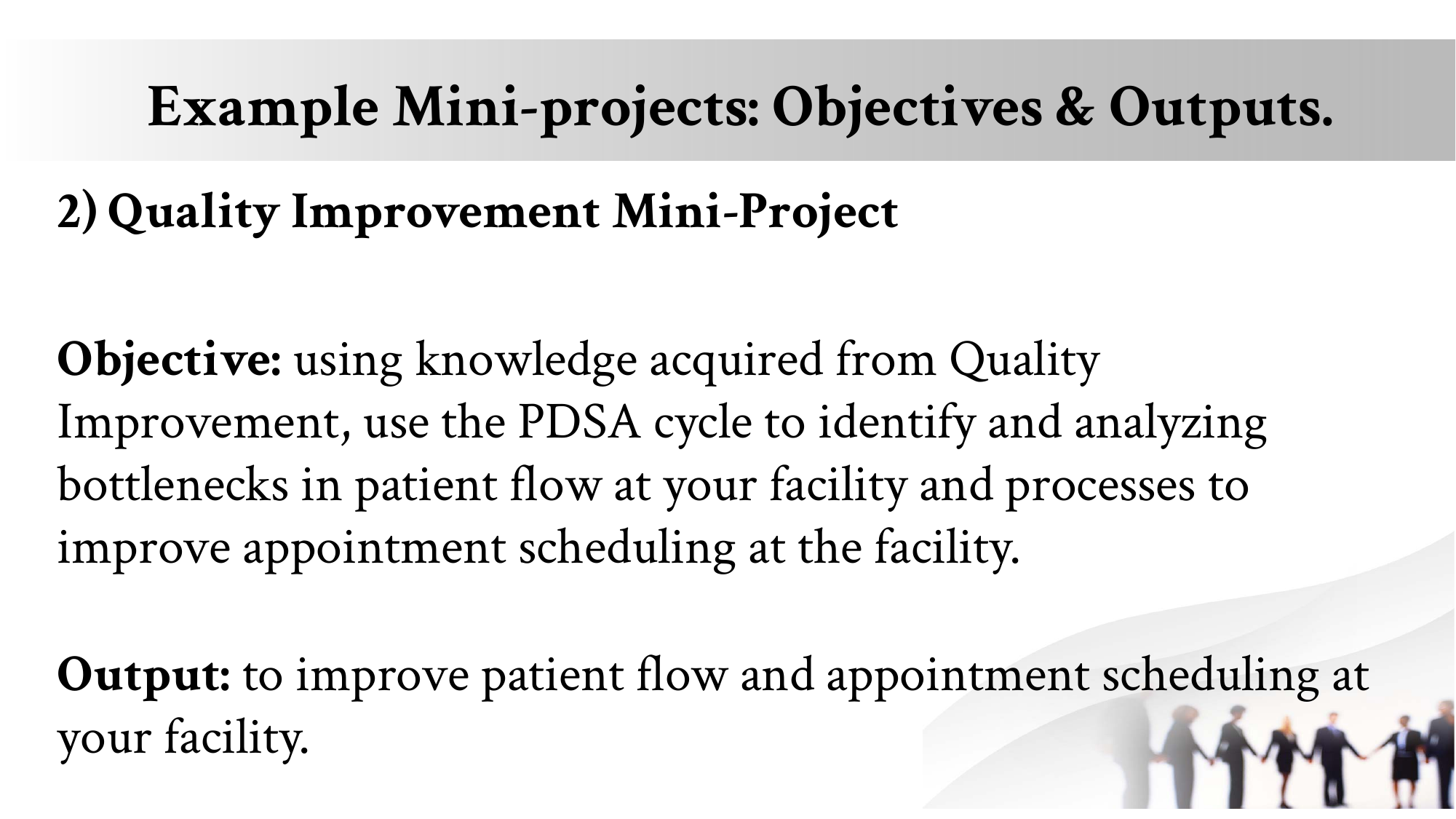

# Example Mini-projects: Objectives & Outputs.
2) Quality Improvement Mini-Project

Objective: using knowledge acquired from Quality Improvement, use the PDSA cycle to identify and analyzing bottlenecks in patient flow at your facility and processes to improve appointment scheduling at the facility.

Output: to improve patient flow and appointment scheduling at your facility.